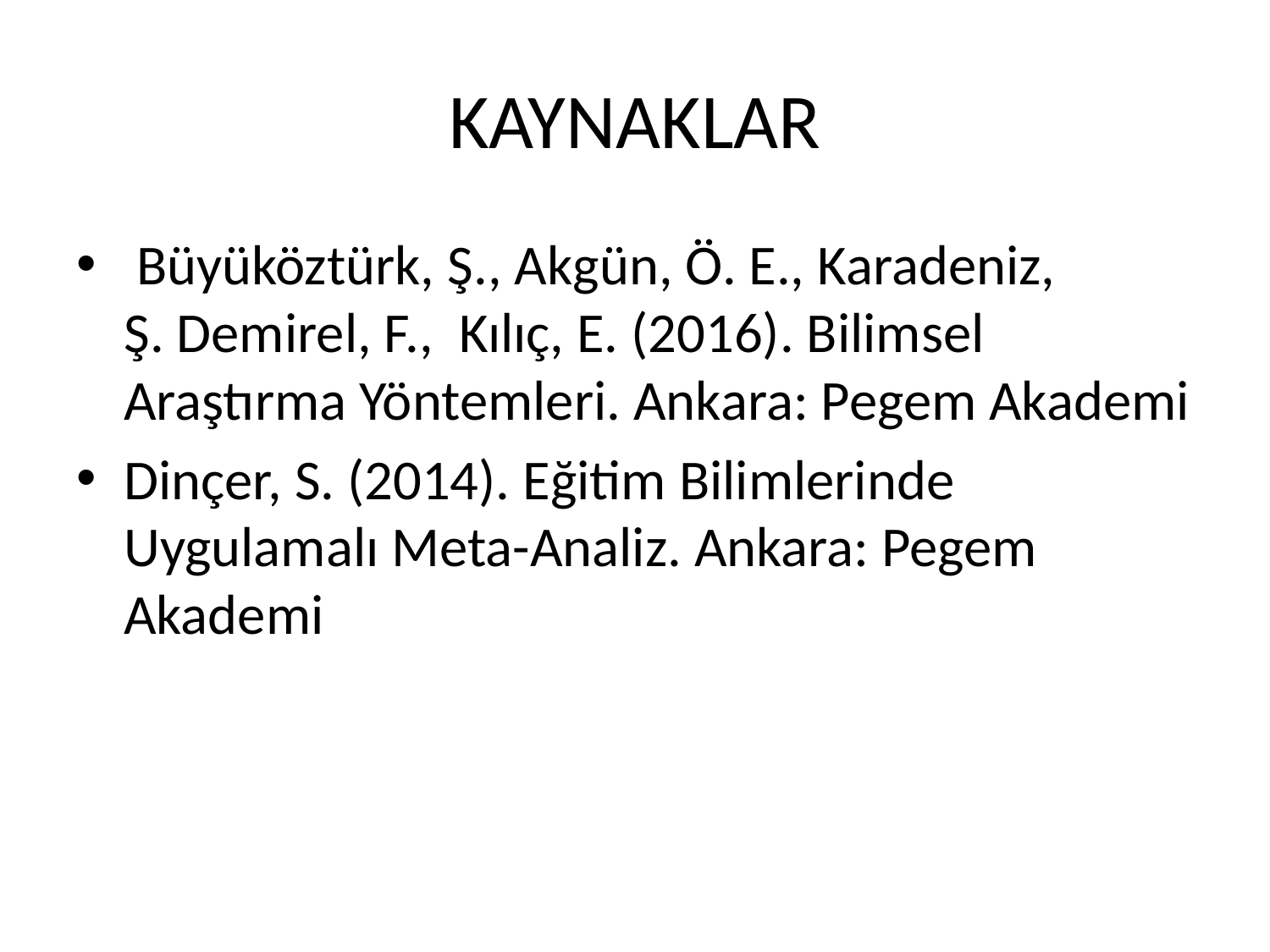

# KAYNAKLAR
 Büyüköztürk, Ş., Akgün, Ö. E., Karadeniz, Ş. Demirel, F.,  Kılıç, E. (2016). Bilimsel Araştırma Yöntemleri. Ankara: Pegem Akademi
Dinçer, S. (2014). Eğitim Bilimlerinde Uygulamalı Meta-Analiz. Ankara: Pegem Akademi